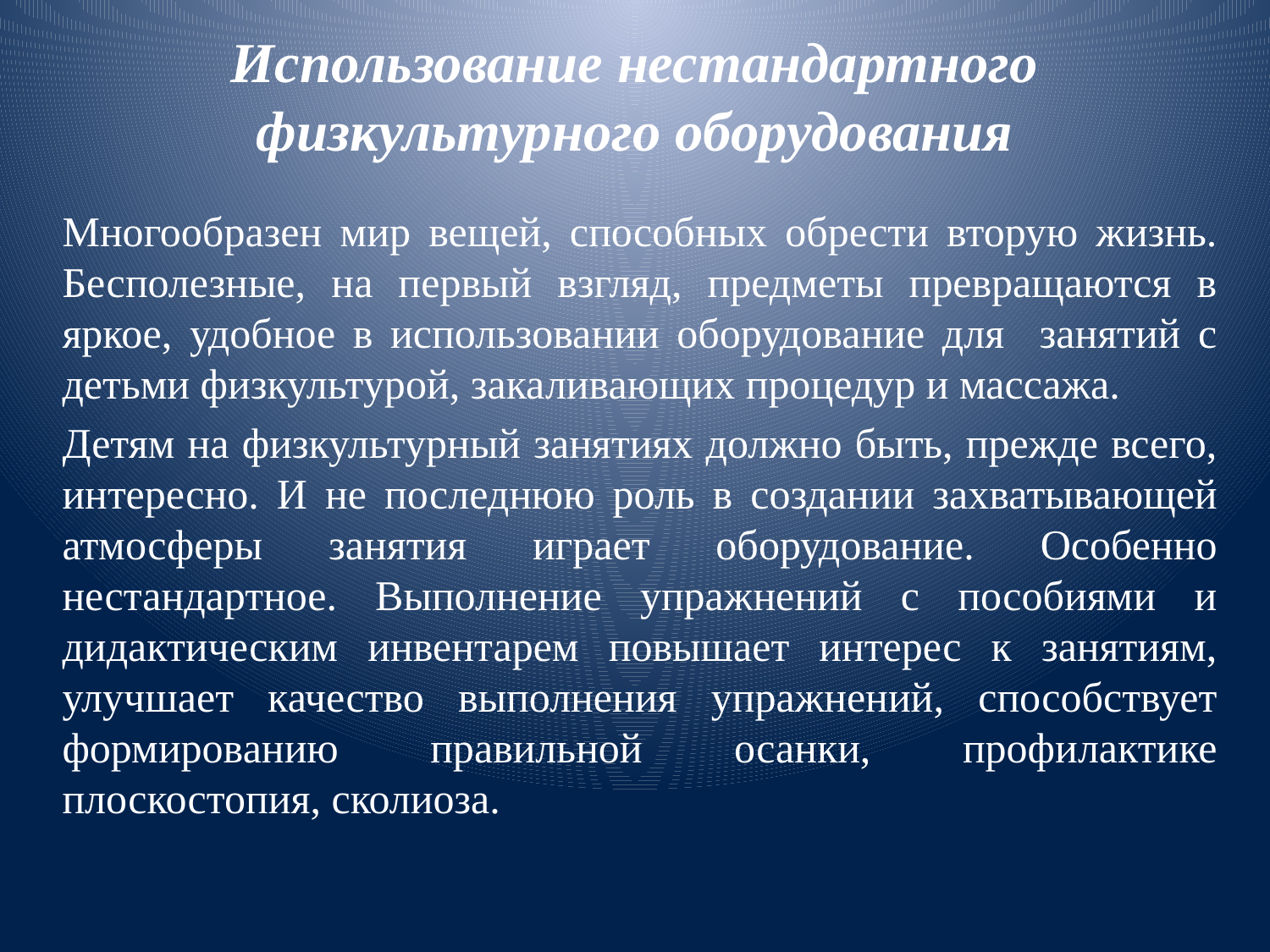

# Использование нестандартного физкультурного оборудования
Многообразен мир вещей, способных обрести вторую жизнь. Бесполезные, на первый взгляд, предметы превращаются в яркое, удобное в использовании оборудование для  занятий с детьми физкультурой, закаливающих процедур и массажа.
Детям на физкультурный занятиях должно быть, прежде всего, интересно. И не последнюю роль в создании захватывающей атмосферы занятия играет оборудование. Особенно нестандартное. Выполнение упражнений с пособиями и дидактическим инвентарем повышает интерес к занятиям, улучшает качество выполнения упражнений, способствует формированию правильной осанки, профилактике плоскостопия, сколиоза.